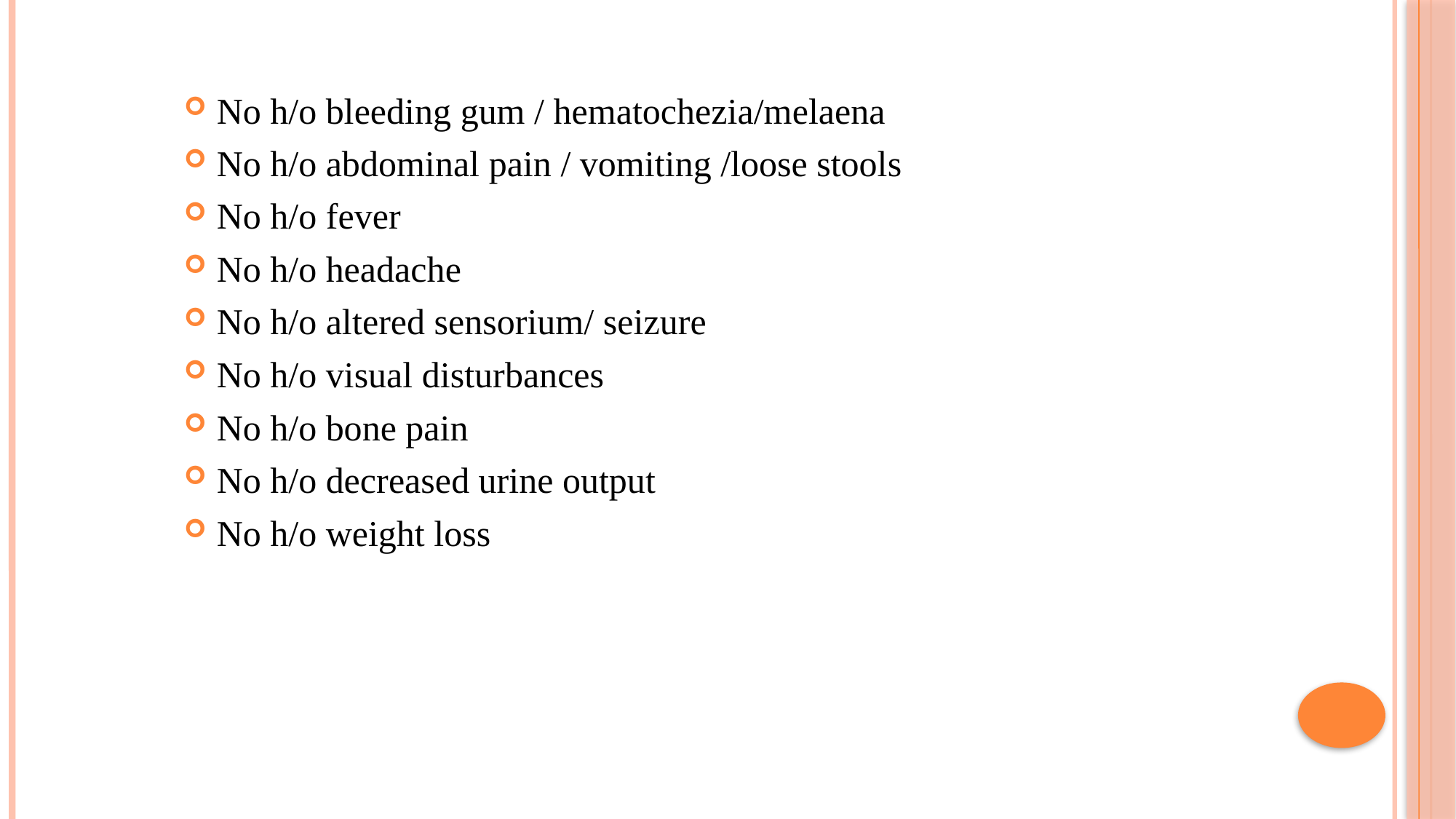

No h/o bleeding gum / hematochezia/melaena
No h/o abdominal pain / vomiting /loose stools
No h/o fever
No h/o headache
No h/o altered sensorium/ seizure
No h/o visual disturbances
No h/o bone pain
No h/o decreased urine output
No h/o weight loss